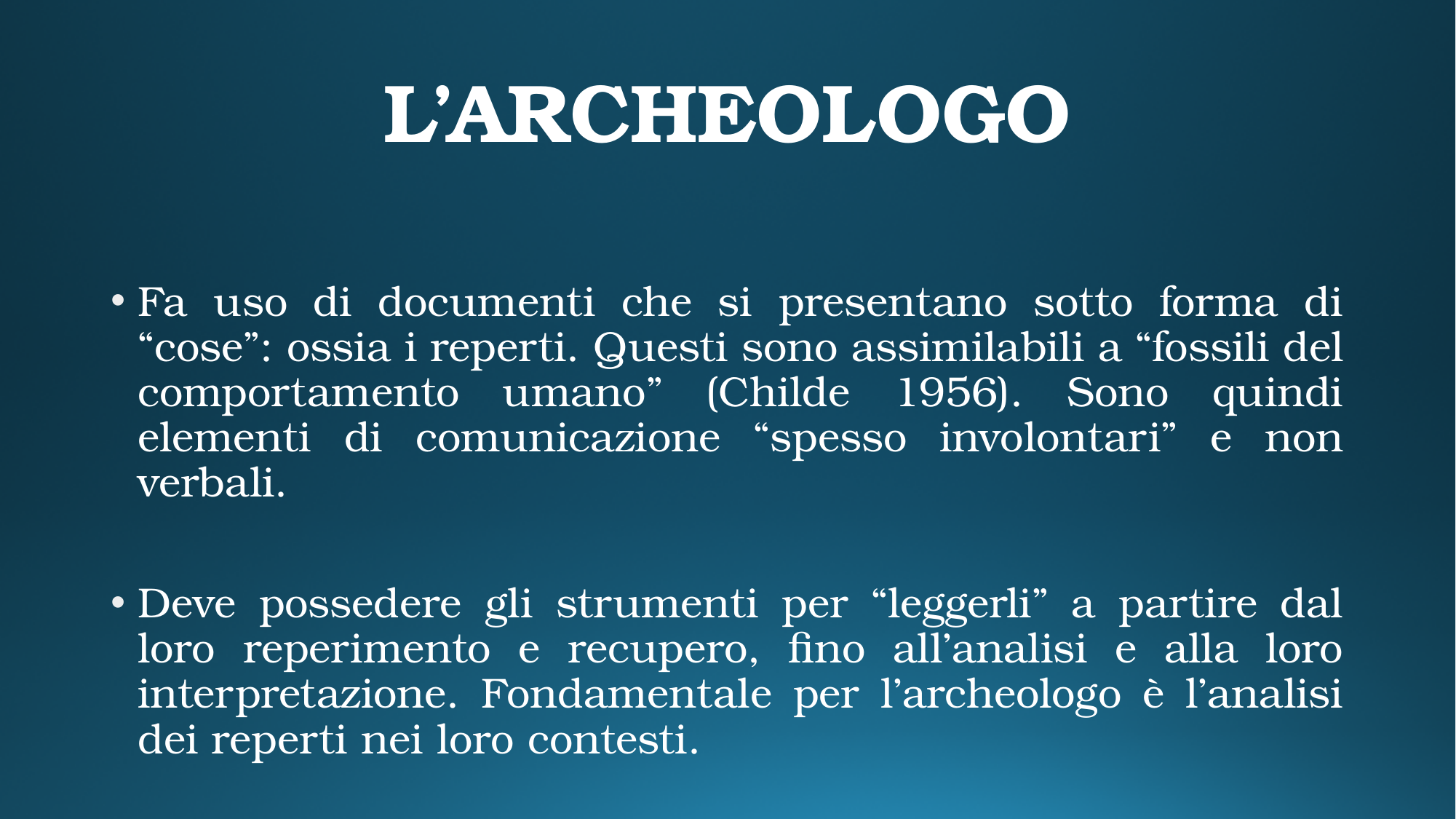

# L’ARCHEOLOGO

Fa uso di documenti che si presentano sotto forma di “cose”: ossia i reperti. Questi sono assimilabili a “fossili del comportamento umano” (Childe 1956). Sono quindi elementi di comunicazione “spesso involontari” e non verbali.

Deve possedere gli strumenti per “leggerli” a partire dal loro reperimento e recupero, fino all’analisi e alla loro interpretazione. Fondamentale per l’archeologo è l’analisi dei reperti nei loro contesti.